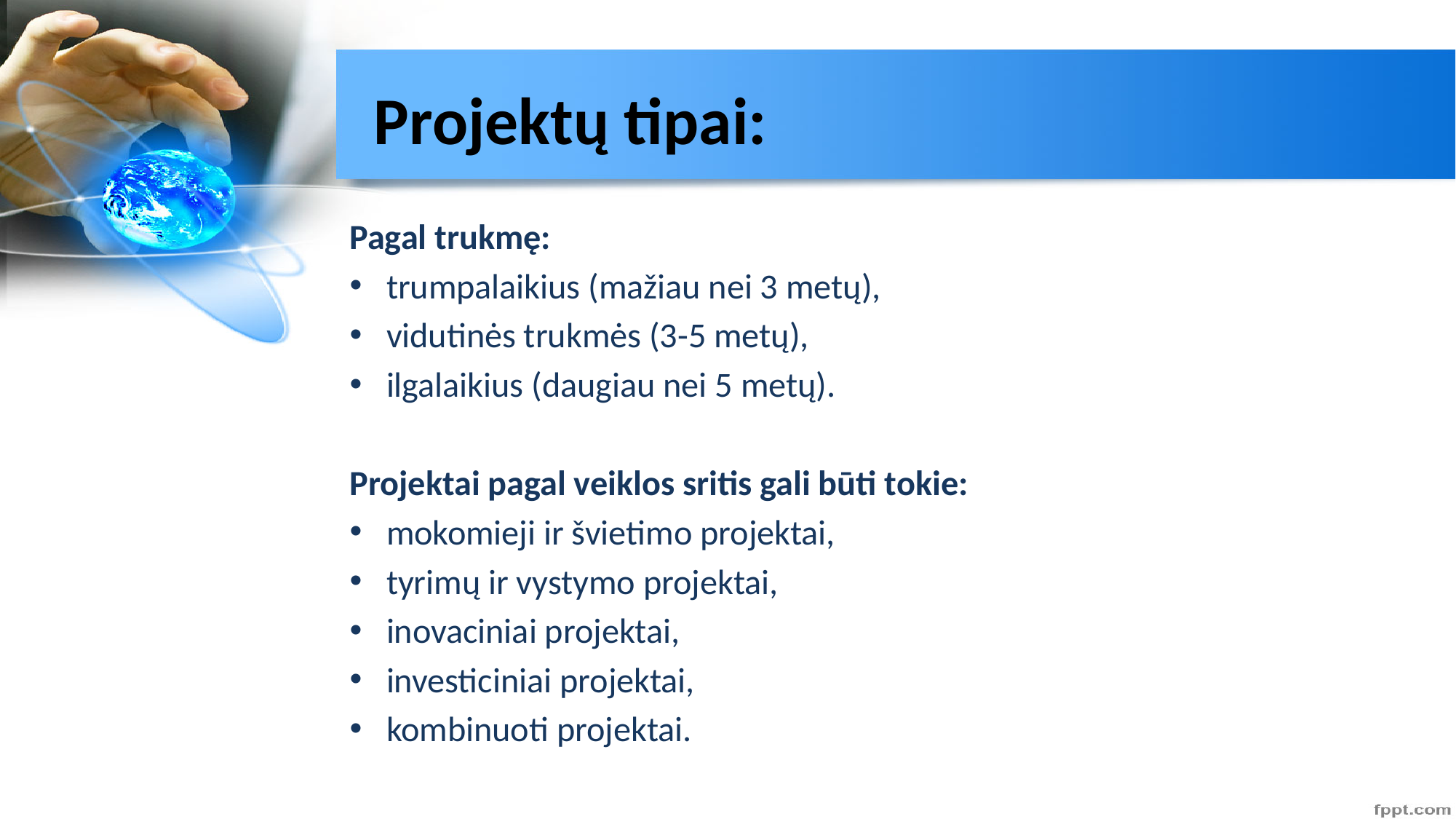

# Projektų tipai:
Pagal trukmę:
trumpalaikius (mažiau nei 3 metų),
vidutinės trukmės (3-5 metų),
ilgalaikius (daugiau nei 5 metų).

Projektai pagal veiklos sritis gali būti tokie:
mokomieji ir švietimo projektai,
tyrimų ir vystymo projektai,
inovaciniai projektai,
investiciniai projektai,
kombinuoti projektai.